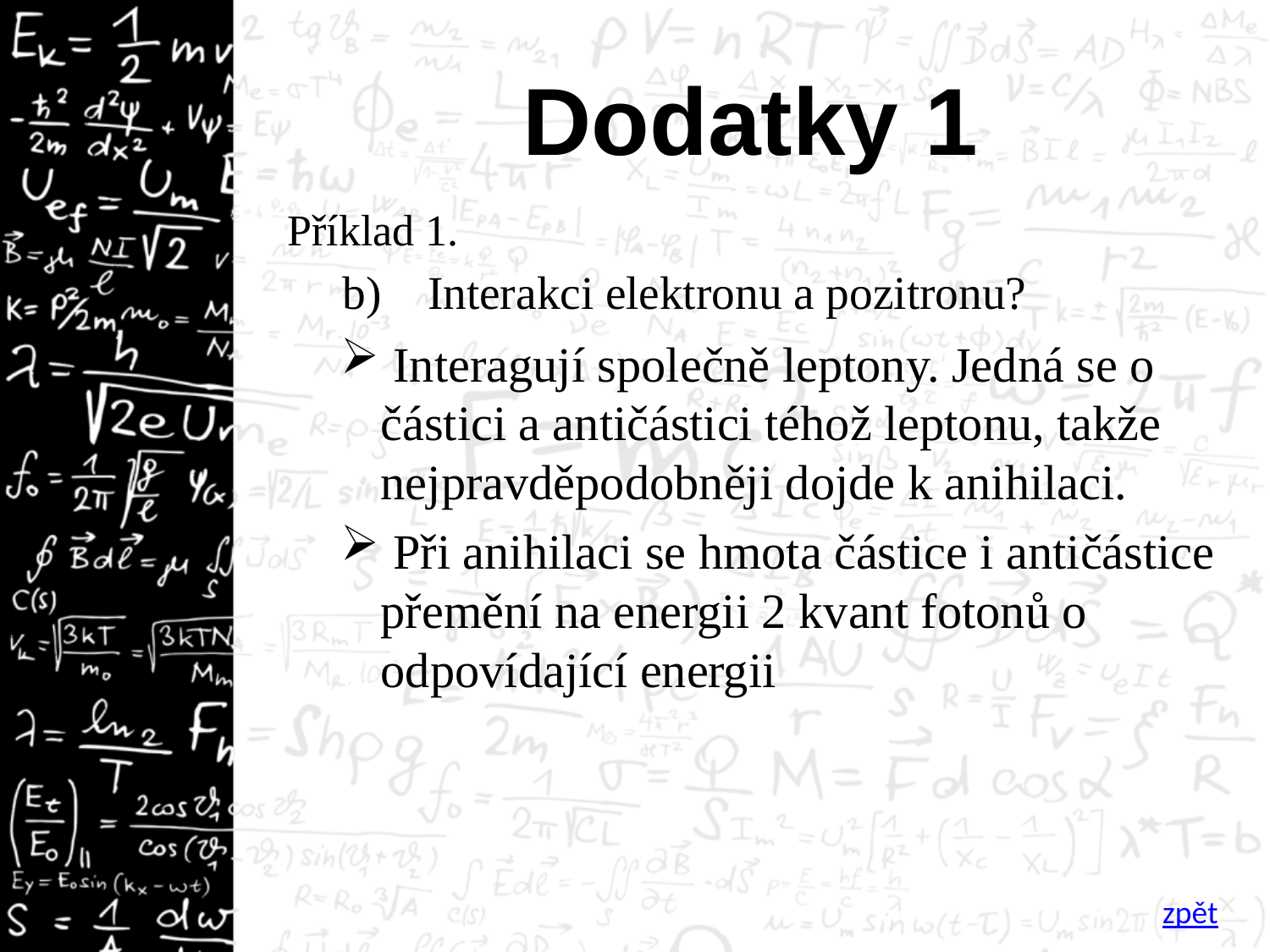

# Dodatky 1
Příklad 1.

 Interakci elektronu a pozitronu?
 Interagují společně leptony. Jedná se o částici a antičástici téhož leptonu, takže nejpravděpodobněji dojde k anihilaci.
 Při anihilaci se hmota částice i antičástice přemění na energii 2 kvant fotonů o odpovídající energii
zpět